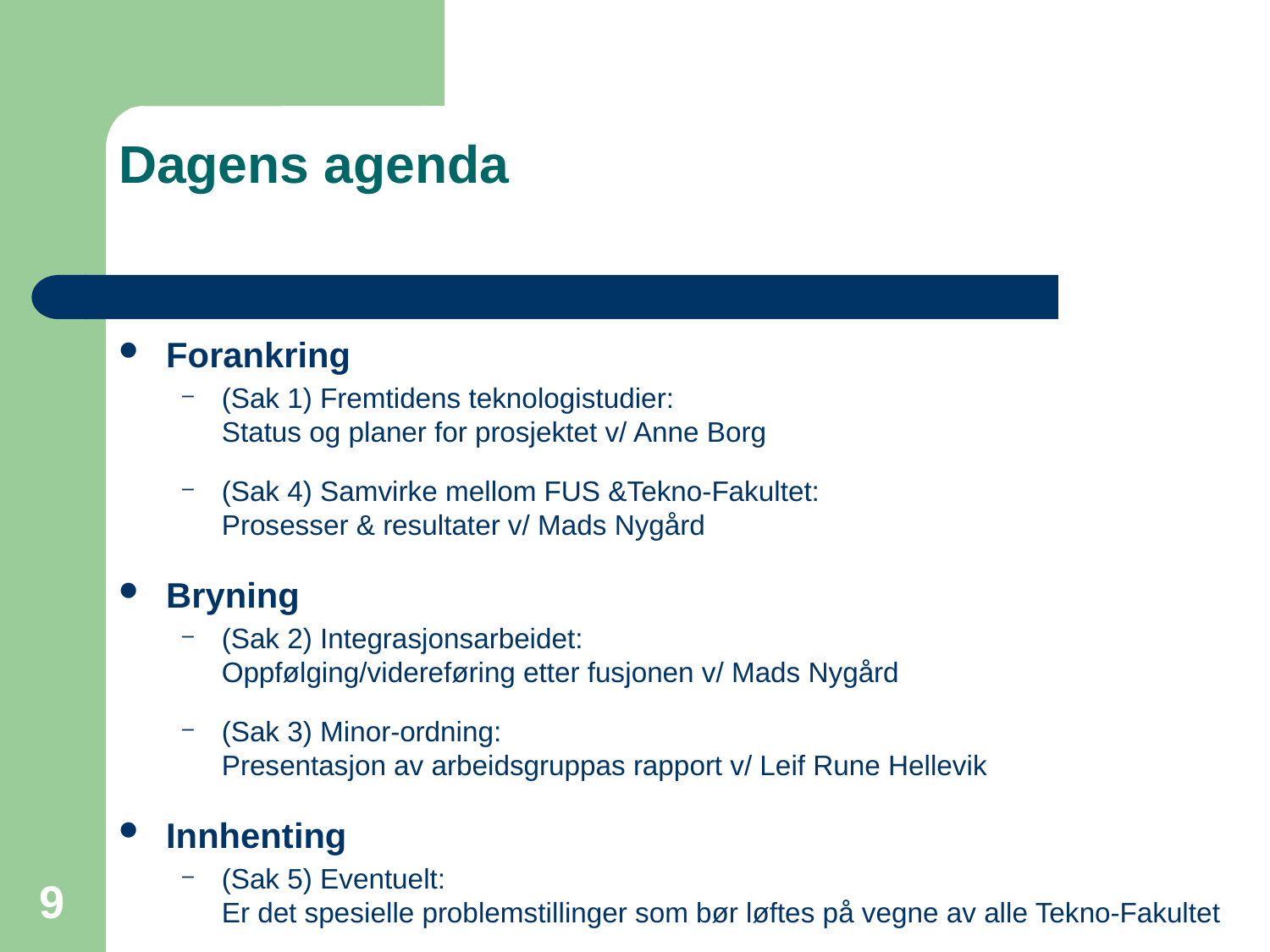

# Dagens agenda
Forankring
(Sak 1) Fremtidens teknologistudier:
Status og planer for prosjektet v/ Anne Borg

(Sak 4) Samvirke mellom FUS &Tekno-Fakultet:
Prosesser & resultater v/ Mads Nygård

Bryning
(Sak 2) Integrasjonsarbeidet:
Oppfølging/videreføring etter fusjonen v/ Mads Nygård

(Sak 3) Minor-ordning:
Presentasjon av arbeidsgruppas rapport v/ Leif Rune Hellevik

Innhenting
(Sak 5) Eventuelt:
Er det spesielle problemstillinger som bør løftes på vegne av alle Tekno-Fakultet
9